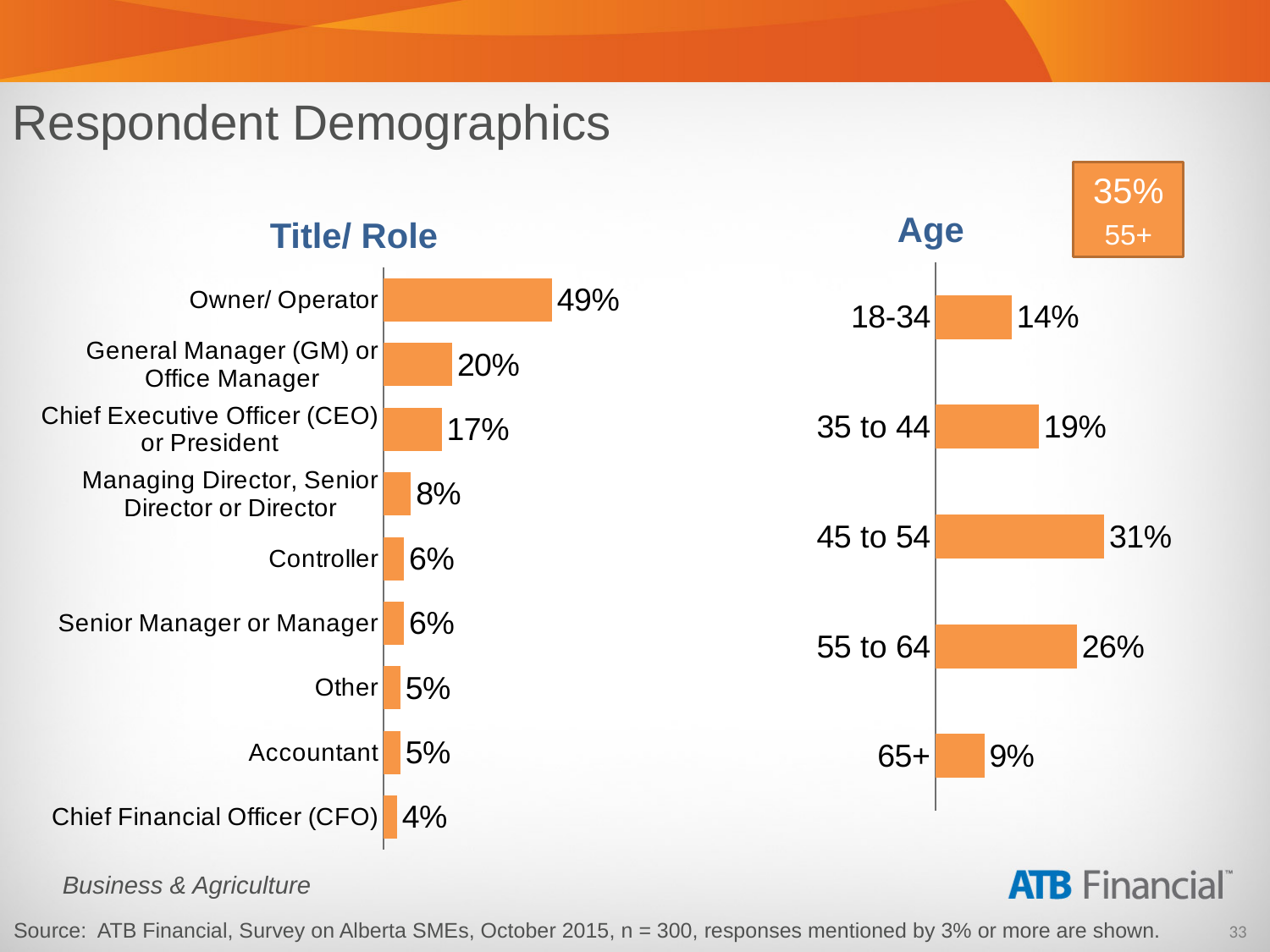

Respondent Demographics
35%
55+
Age
Title/ Role

### Chart

| Category | Total |
|---|---|
| 18-34 | 0.14 |
| 35 to 44 | 0.19 |
| 45 to 54 | 0.31 |
| 55 to 64 | 0.26 |
| 65+ | 0.09 |

### Chart

| Category | Total |
|---|---|
| Owner/ Operator | 0.49 |
| General Manager (GM) or Office Manager | 0.2 |
| Chief Executive Officer (CEO) or President | 0.17 |
| Managing Director, Senior Director or Director | 0.08 |
| Controller | 0.06 |
| Senior Manager or Manager | 0.06 |
| Other | 0.05 |
| Accountant | 0.05 |
| Chief Financial Officer (CFO) | 0.04 |
Source:  ATB Financial, Survey on Alberta SMEs, October 2015, n = 300, responses mentioned by 3% or more are shown.